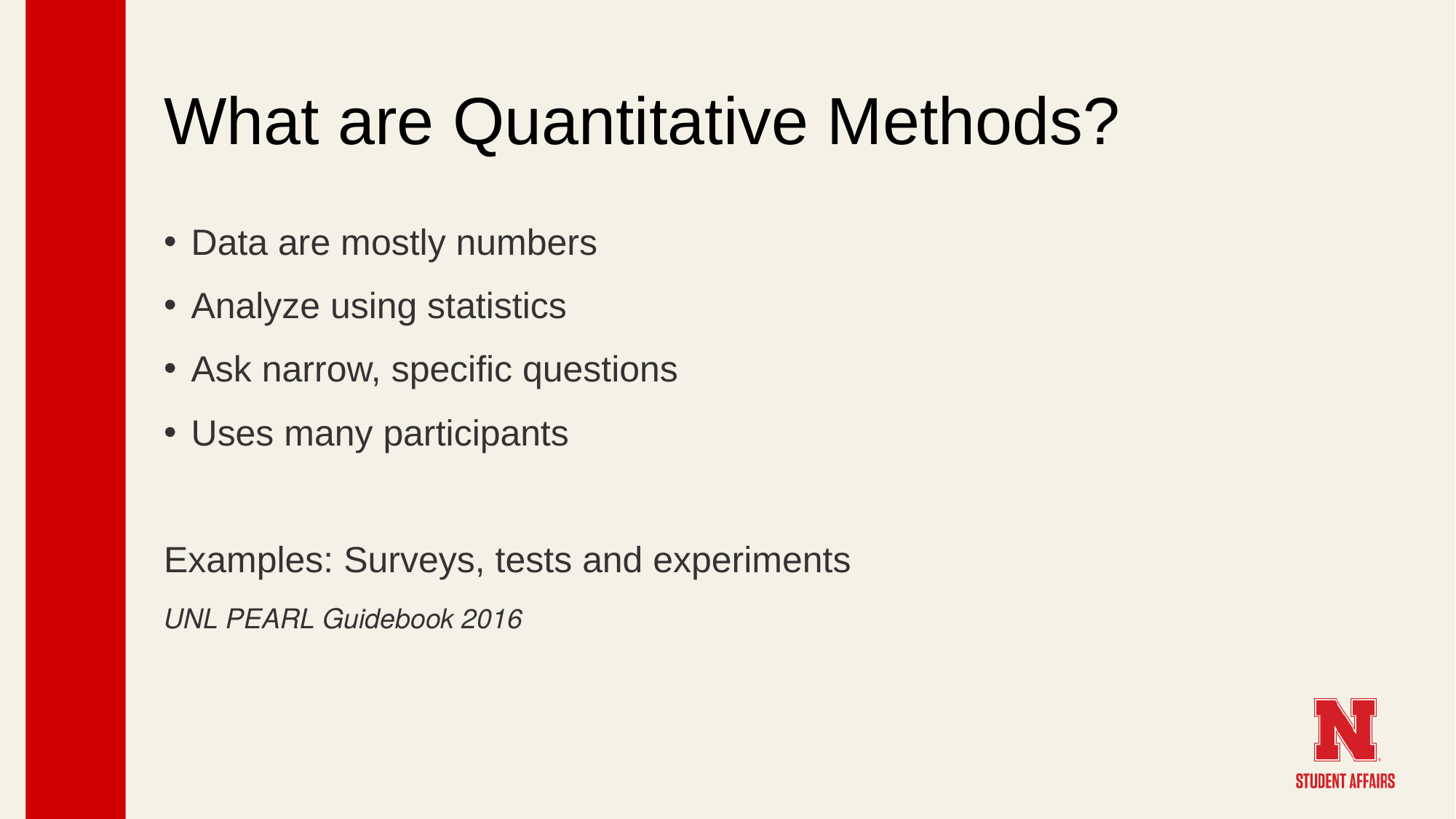

# What are Quantitative Methods?
Data are mostly numbers
Analyze using statistics
Ask narrow, specific questions
Uses many participants

Examples: Surveys, tests and experiments
UNL PEARL Guidebook 2016